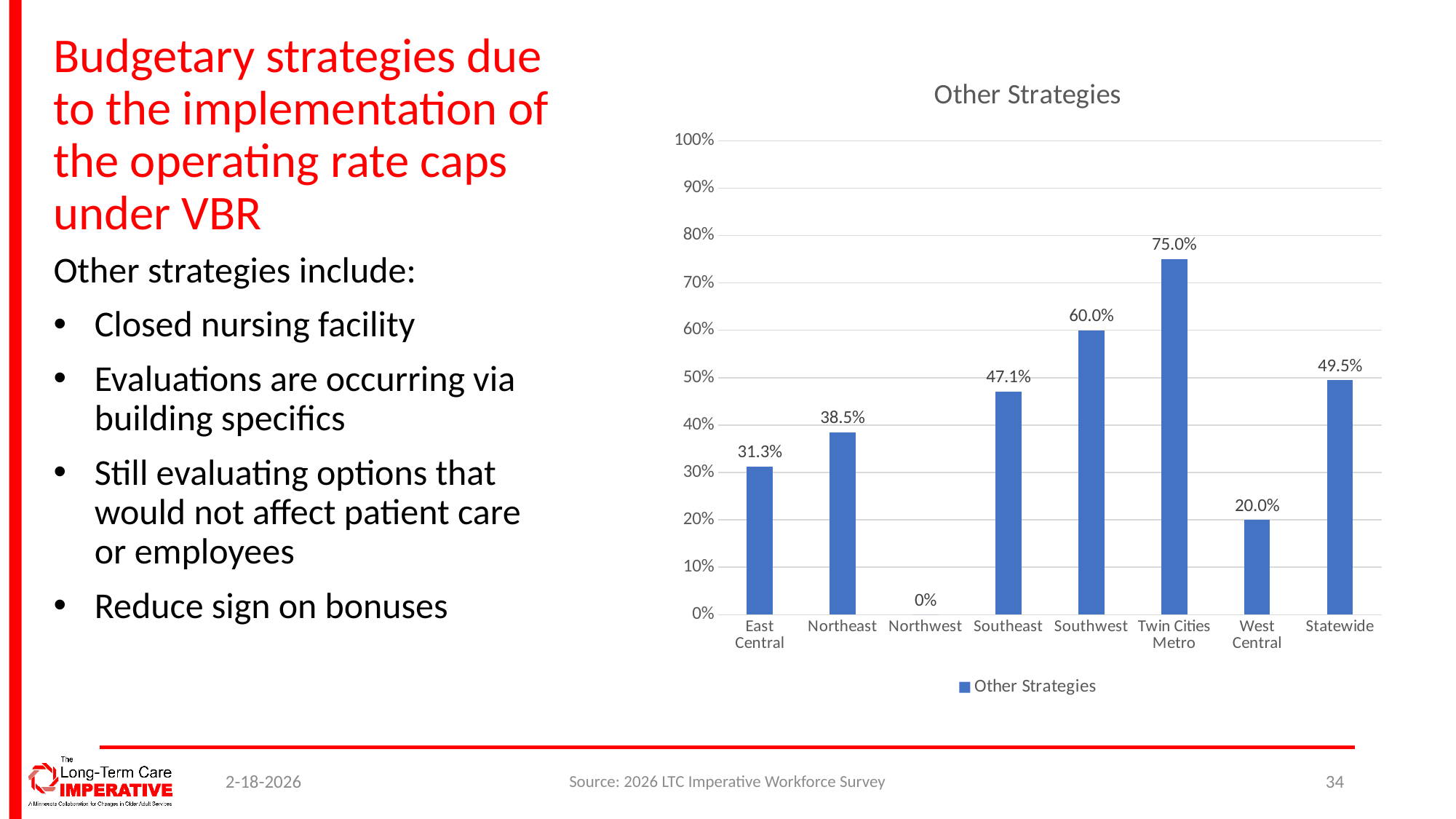

# Budgetary strategies due to the implementation of the operating rate caps under VBR

### Chart:

| Category | Other Strategies |
|---|---|
| East Central | 0.3125 |
| Northeast | 0.38461538461538464 |
| Northwest | 0.0 |
| Southeast | 0.47058823529411764 |
| Southwest | 0.6 |
| Twin Cities Metro | 0.75 |
| West Central | 0.2 |
| Statewide | 0.49504950495049505 |
Other strategies include:
Closed nursing facility
Evaluations are occurring via building specifics
Still evaluating options that would not affect patient care or employees
Reduce sign on bonuses

2-18-2026
Source: 2026 LTC Imperative Workforce Survey
34